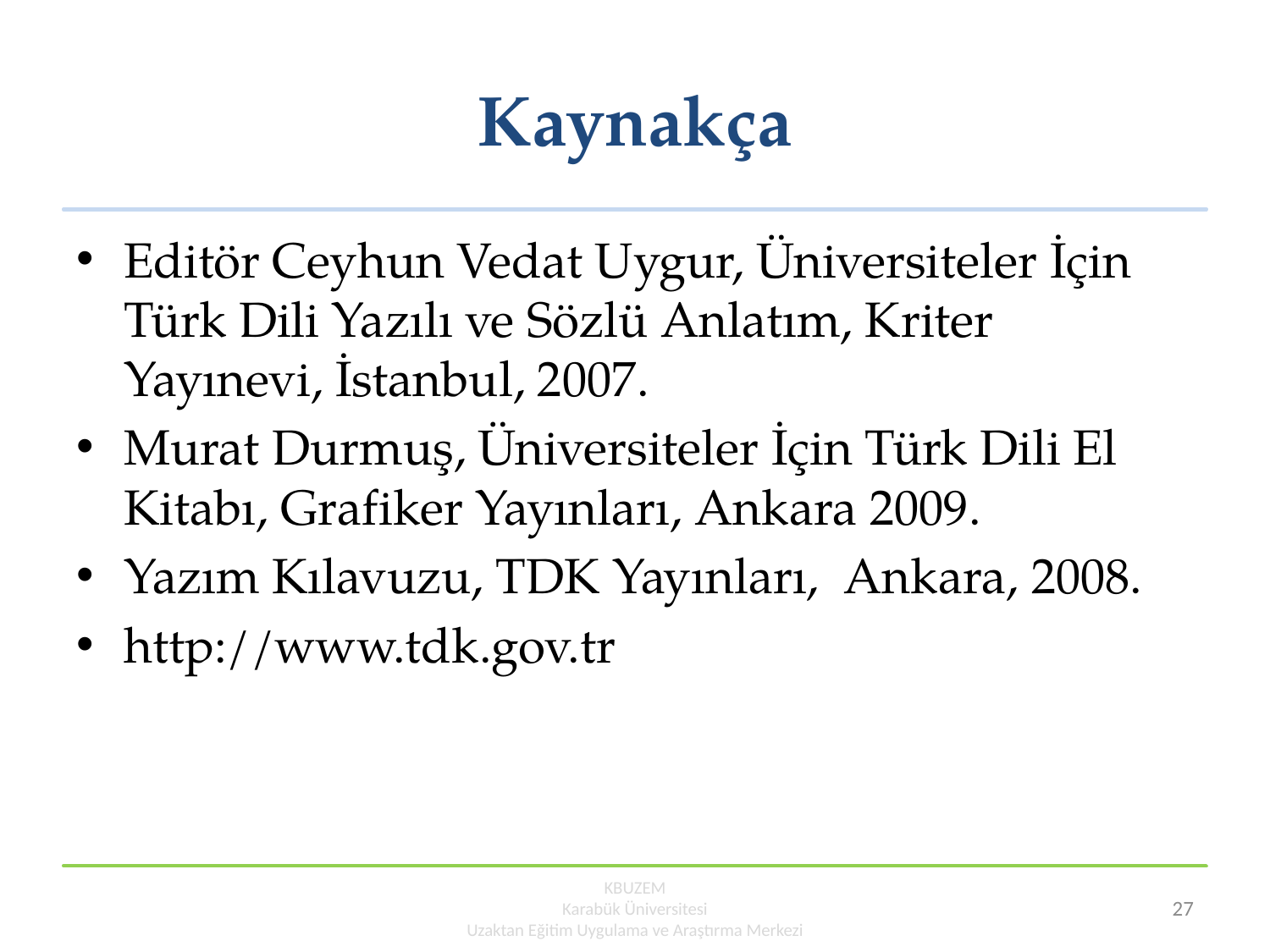

# Kaynakça
Editör Ceyhun Vedat Uygur, Üniversiteler İçin Türk Dili Yazılı ve Sözlü Anlatım, Kriter Yayınevi, İstanbul, 2007.
Murat Durmuş, Üniversiteler İçin Türk Dili El Kitabı, Grafiker Yayınları, Ankara 2009.
Yazım Kılavuzu, TDK Yayınları,  Ankara, 2008.
http://www.tdk.gov.tr

KBUZEM
Karabük Üniversitesi
Uzaktan Eğitim Uygulama ve Araştırma Merkezi
27